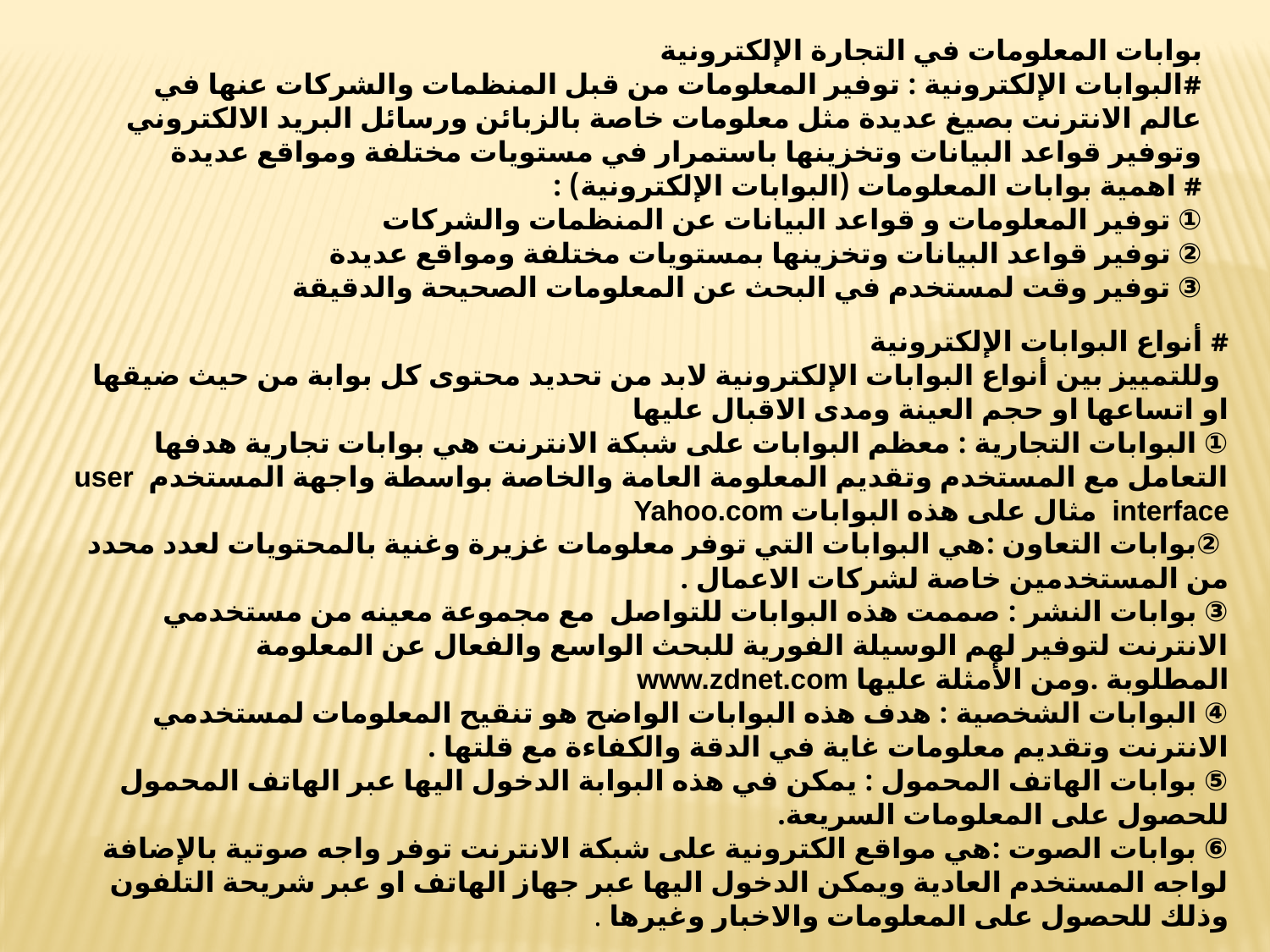

بوابات المعلومات في التجارة الإلكترونية
#البوابات الإلكترونية : توفير المعلومات من قبل المنظمات والشركات عنها في عالم الانترنت بصيغ عديدة مثل معلومات خاصة بالزبائن ورسائل البريد الالكتروني وتوفير قواعد البيانات وتخزينها باستمرار في مستويات مختلفة ومواقع عديدة
# اهمية بوابات المعلومات (البوابات الإلكترونية) :
① توفير المعلومات و قواعد البيانات عن المنظمات والشركات
② توفير قواعد البيانات وتخزينها بمستويات مختلفة ومواقع عديدة
③ توفير وقت لمستخدم في البحث عن المعلومات الصحيحة والدقيقة
# أنواع البوابات الإلكترونية
 وللتمييز بين أنواع البوابات الإلكترونية لابد من تحديد محتوى كل بوابة من حيث ضيقها او اتساعها او حجم العينة ومدى الاقبال عليها
① البوابات التجارية : معظم البوابات على شبكة الانترنت هي بوابات تجارية هدفها التعامل مع المستخدم وتقديم المعلومة العامة والخاصة بواسطة واجهة المستخدم  user interface  مثال على هذه البوابات Yahoo.com
 ②بوابات التعاون :هي البوابات التي توفر معلومات غزيرة وغنية بالمحتويات لعدد محدد من المستخدمين خاصة لشركات الاعمال .
③ بوابات النشر : صممت هذه البوابات للتواصل  مع مجموعة معينه من مستخدمي الانترنت لتوفير لهم الوسيلة الفورية للبحث الواسع والفعال عن المعلومة المطلوبة .ومن الأمثلة عليها www.zdnet.com
④ البوابات الشخصية : هدف هذه البوابات الواضح هو تنقيح المعلومات لمستخدمي الانترنت وتقديم معلومات غاية في الدقة والكفاءة مع قلتها .
⑤ بوابات الهاتف المحمول : يمكن في هذه البوابة الدخول اليها عبر الهاتف المحمول للحصول على المعلومات السريعة.
⑥ بوابات الصوت :هي مواقع الكترونية على شبكة الانترنت توفر واجه صوتية بالإضافة لواجه المستخدم العادية ويمكن الدخول اليها عبر جهاز الهاتف او عبر شريحة التلفون وذلك للحصول على المعلومات والاخبار وغيرها .